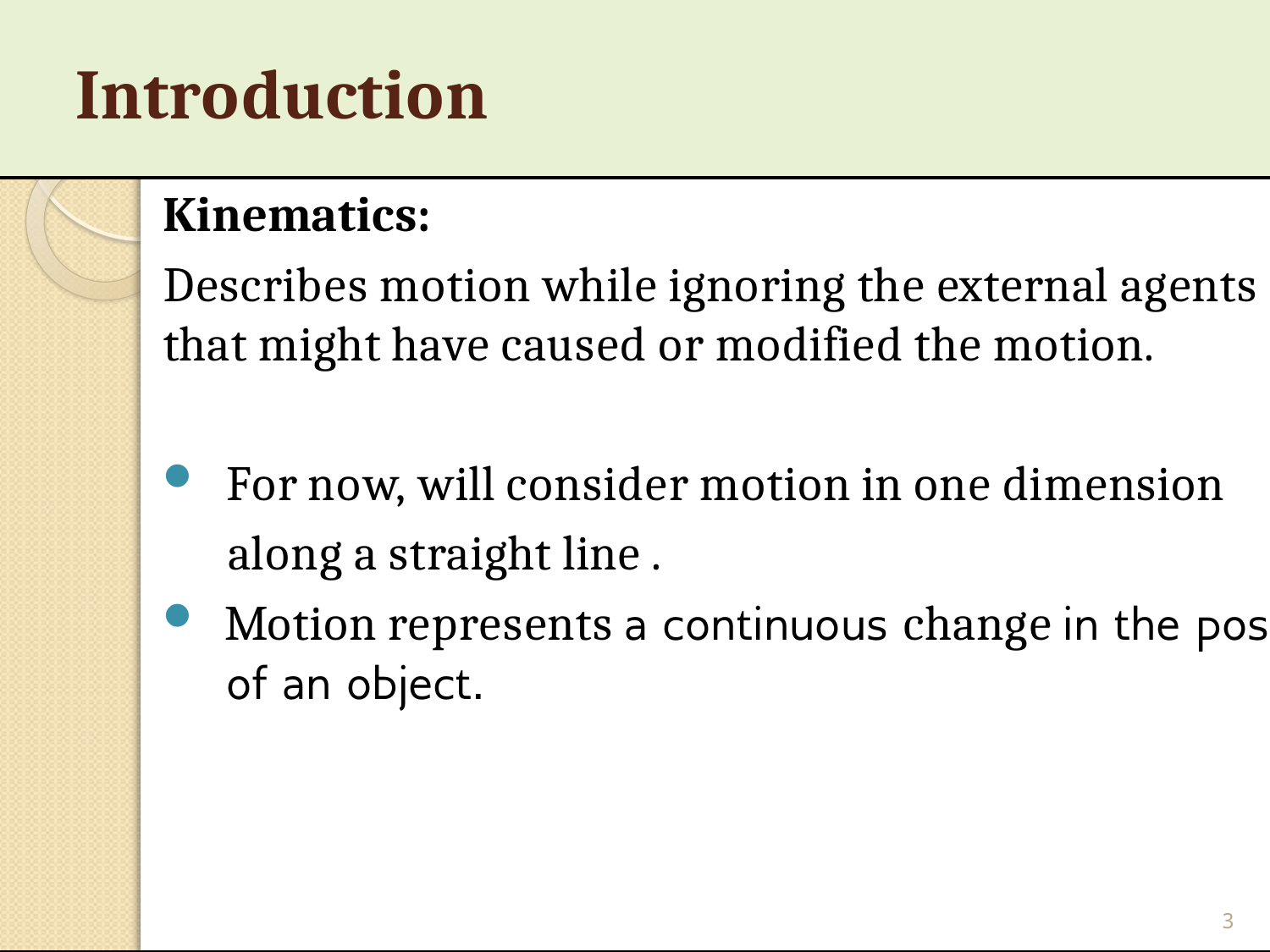

# Introduction
Kinematics:
Describes motion while ignoring the external agents    that might have caused or modified the motion.

For now, will consider motion in one dimension
      along a straight line .
Motion represents a continuous change in the position of an object.

3